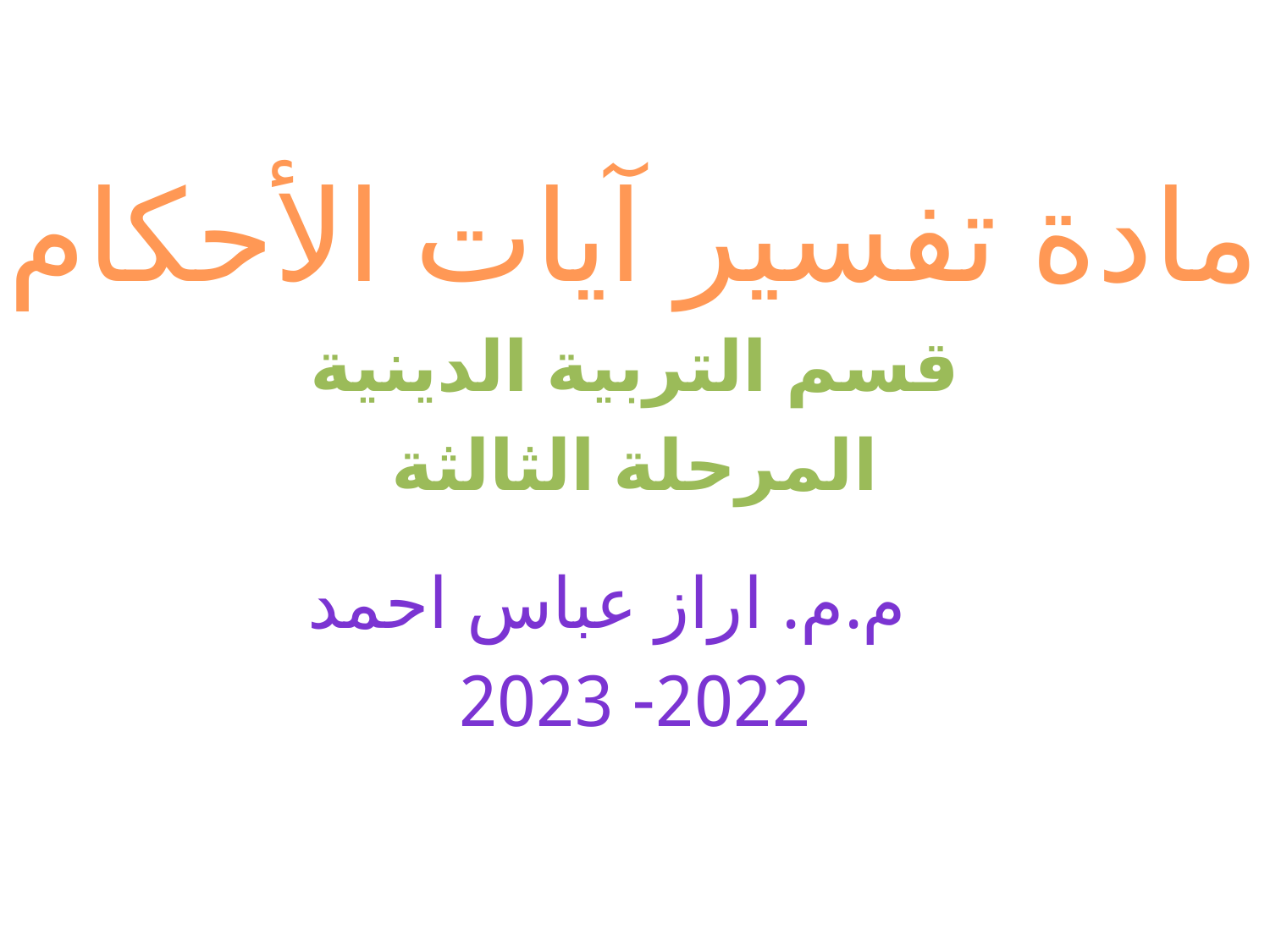

مادة تفسير آيات الأحكام
قسم التربية الدينية
المرحلة الثالثة

   م.م. اراز عباس احمد
2022- 2023